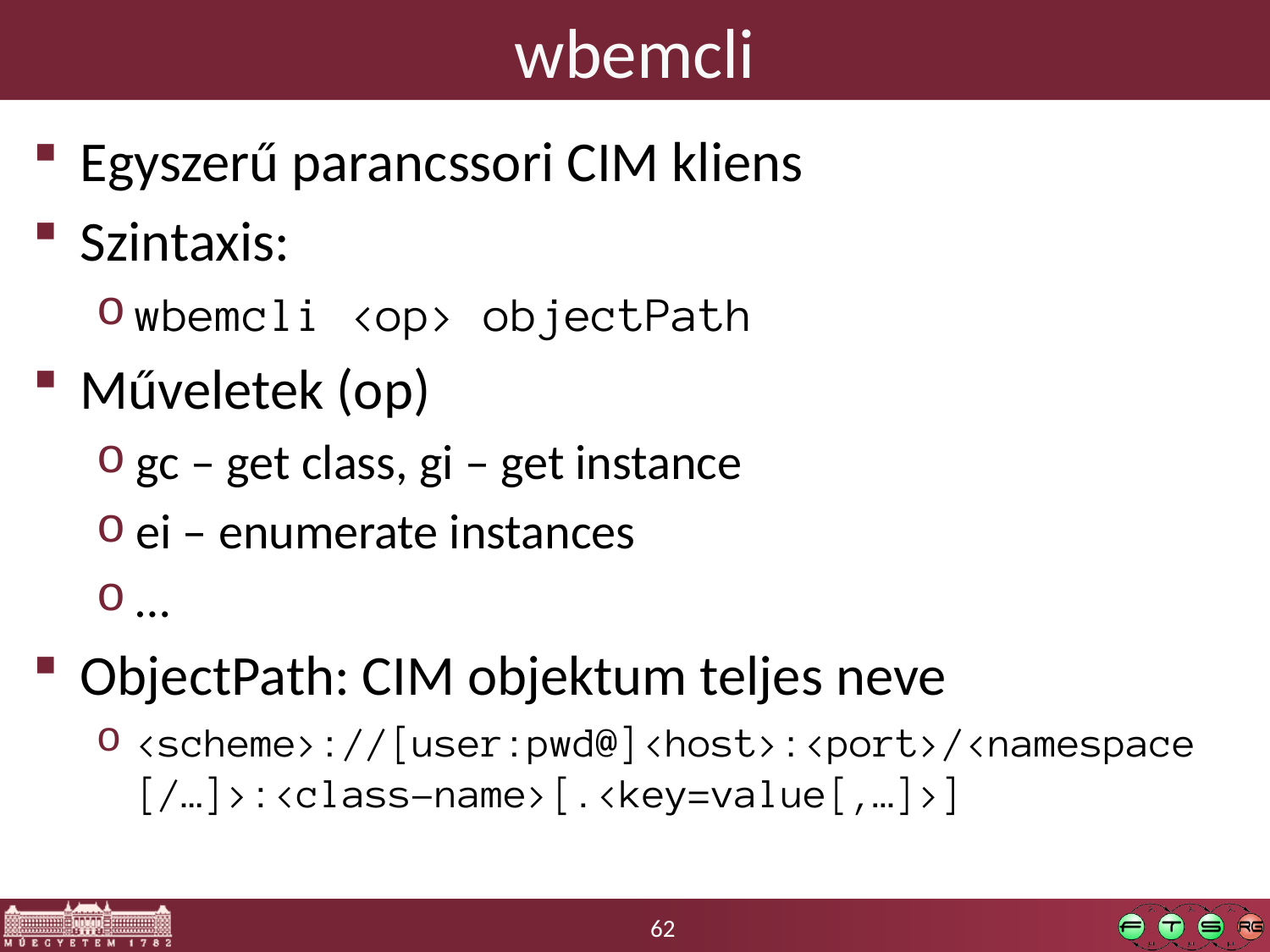

# wbemcli
Egyszerű parancssori CIM kliens
Szintaxis:
wbemcli <op> objectPath
Műveletek (op)
gc – get class, gi – get instance
ei – enumerate instances
…
ObjectPath: CIM objektum teljes neve
<scheme>://[user:pwd@]<host>:<port>/<namespace
[/…]>:<class-name>[.<key=value[,…]>]